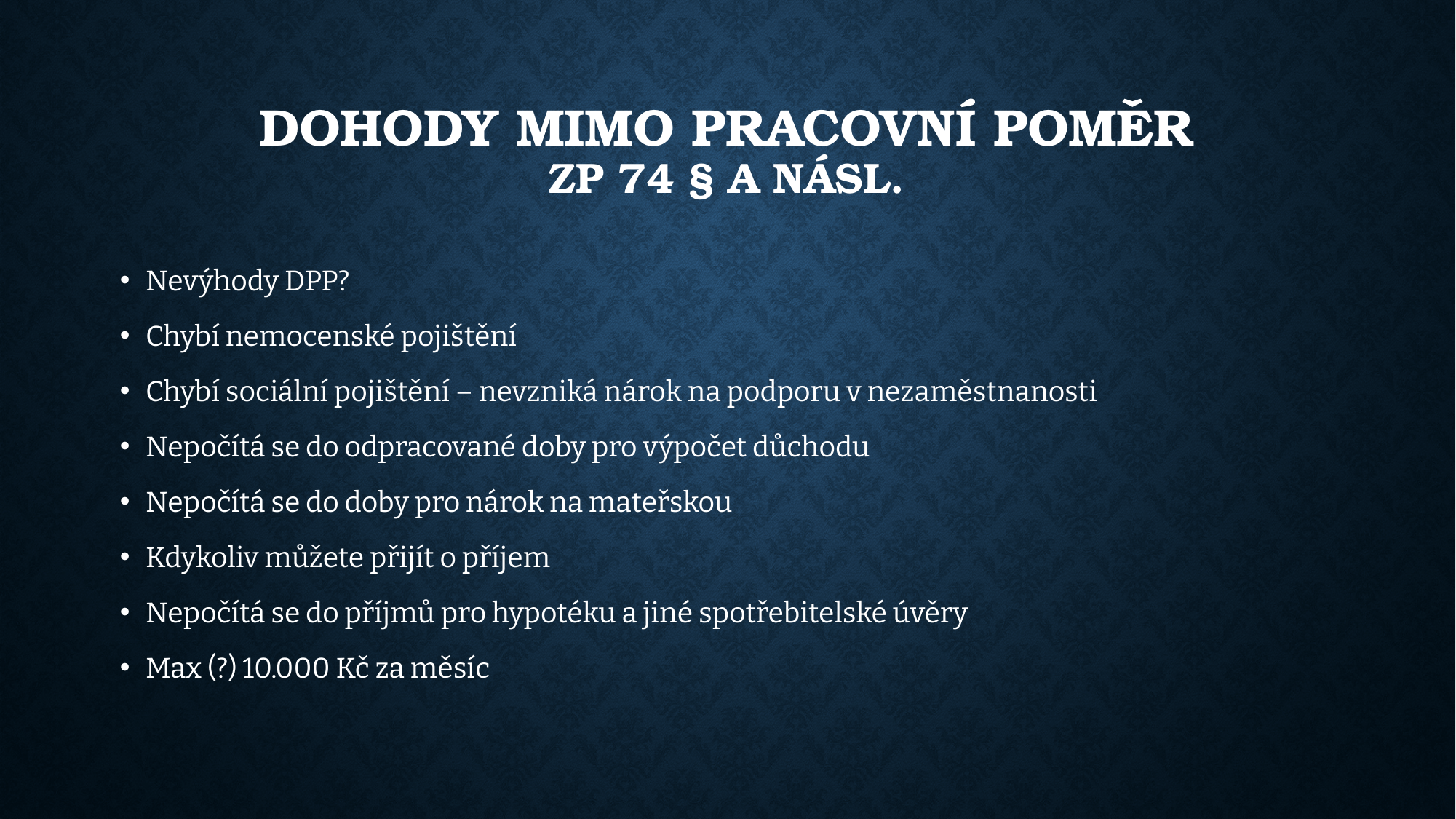

# Dohody mimo pracovní poměr ZP 74 § a násl.
Nevýhody DPP?
Chybí nemocenské pojištění
Chybí sociální pojištění – nevzniká nárok na podporu v nezaměstnanosti
Nepočítá se do odpracované doby pro výpočet důchodu
Nepočítá se do doby pro nárok na mateřskou
Kdykoliv můžete přijít o příjem
Nepočítá se do příjmů pro hypotéku a jiné spotřebitelské úvěry
Max (?) 10.000 Kč za měsíc